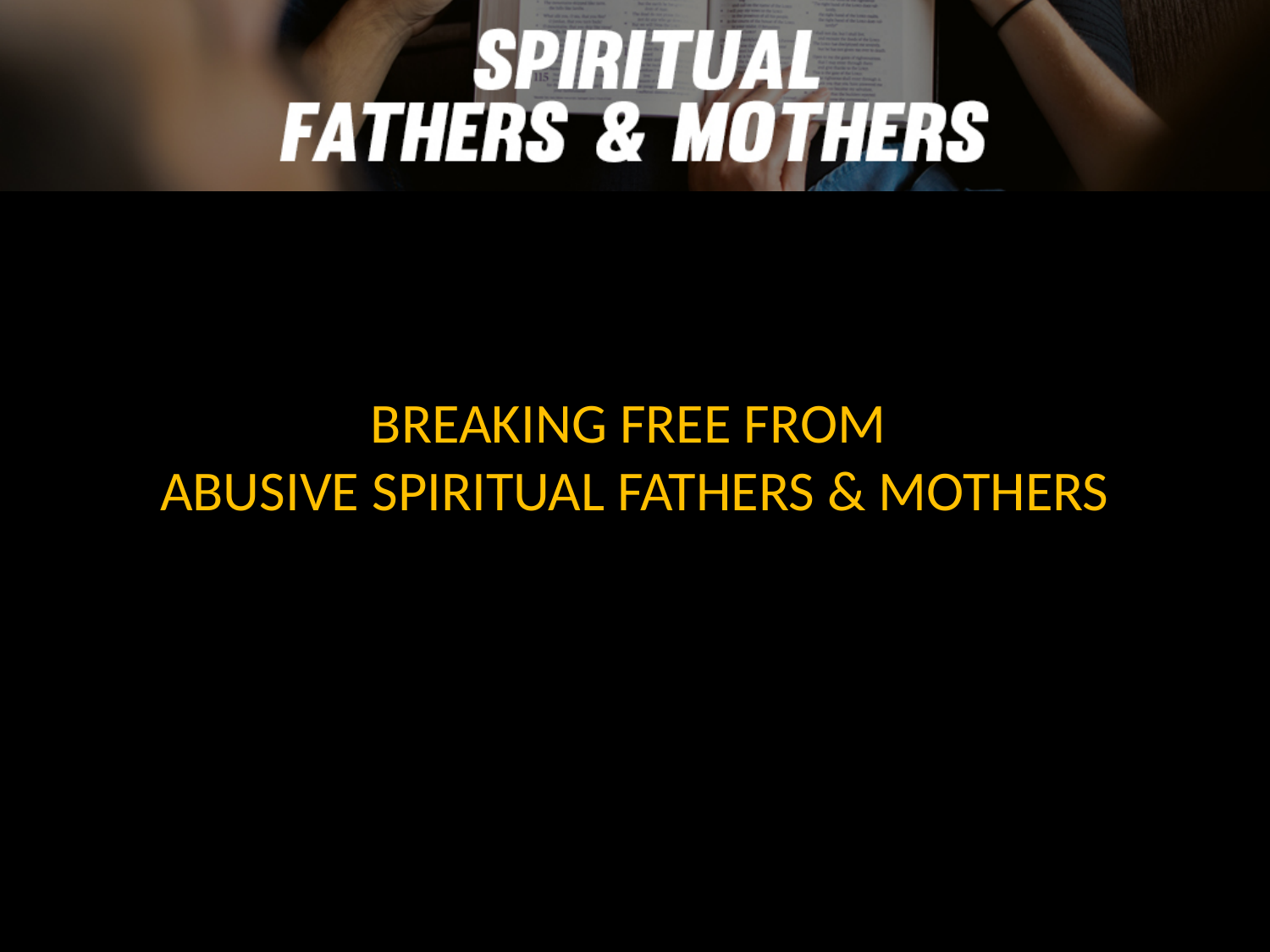

BREAKING FREE FROM
ABUSIVE SPIRITUAL FATHERS & MOTHERS